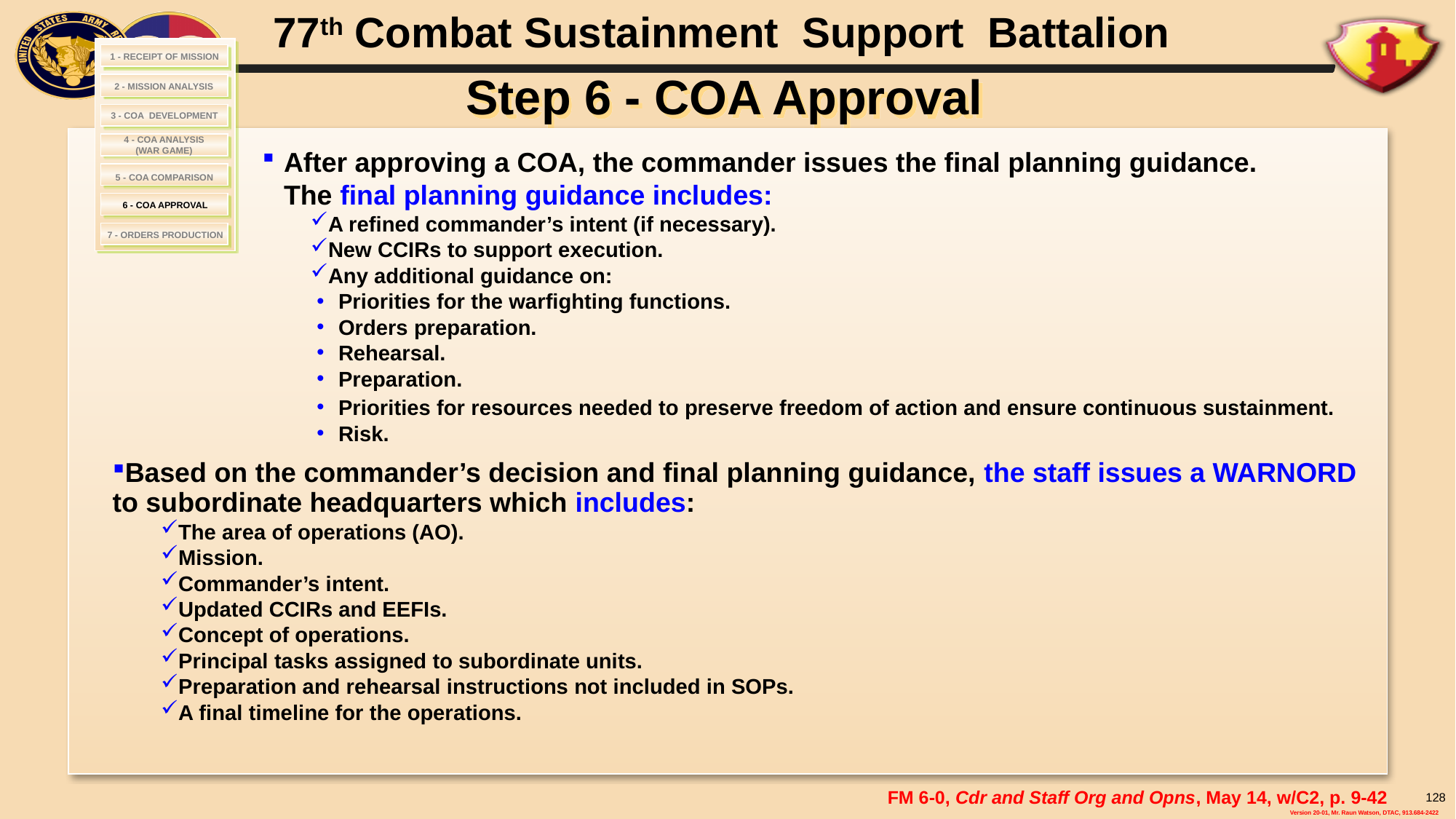

# Step 6 - COA Approval
1 - RECEIPT OF MISSION
2 - MISSION ANALYSIS
    3 - COA  DEVELOPMENT

4 - COA ANALYSIS
(WAR GAME)
After approving a COA, the commander issues the final planning guidance.             The final planning guidance includes:
A refined commander’s intent (if necessary).
New CCIRs to support execution.
Any additional guidance on:
Priorities for the warfighting functions.
Orders preparation.
Rehearsal.
Preparation.
Priorities for resources needed to preserve freedom of action and ensure continuous sustainment.
Risk.
Based on the commander’s decision and final planning guidance, the staff issues a WARNORD 	to subordinate headquarters which includes:
The area of operations (AO).
Mission.
Commander’s intent.
Updated CCIRs and EEFIs.
Concept of operations.
Principal tasks assigned to subordinate units.
Preparation and rehearsal instructions not included in SOPs.
A final timeline for the operations.
 5 - COA COMPARISON
6 - COA APPROVAL
7 - ORDERS PRODUCTION
FM 6-0, Cdr and Staff Org and Opns, May 14, w/C2, p. 9-42
128